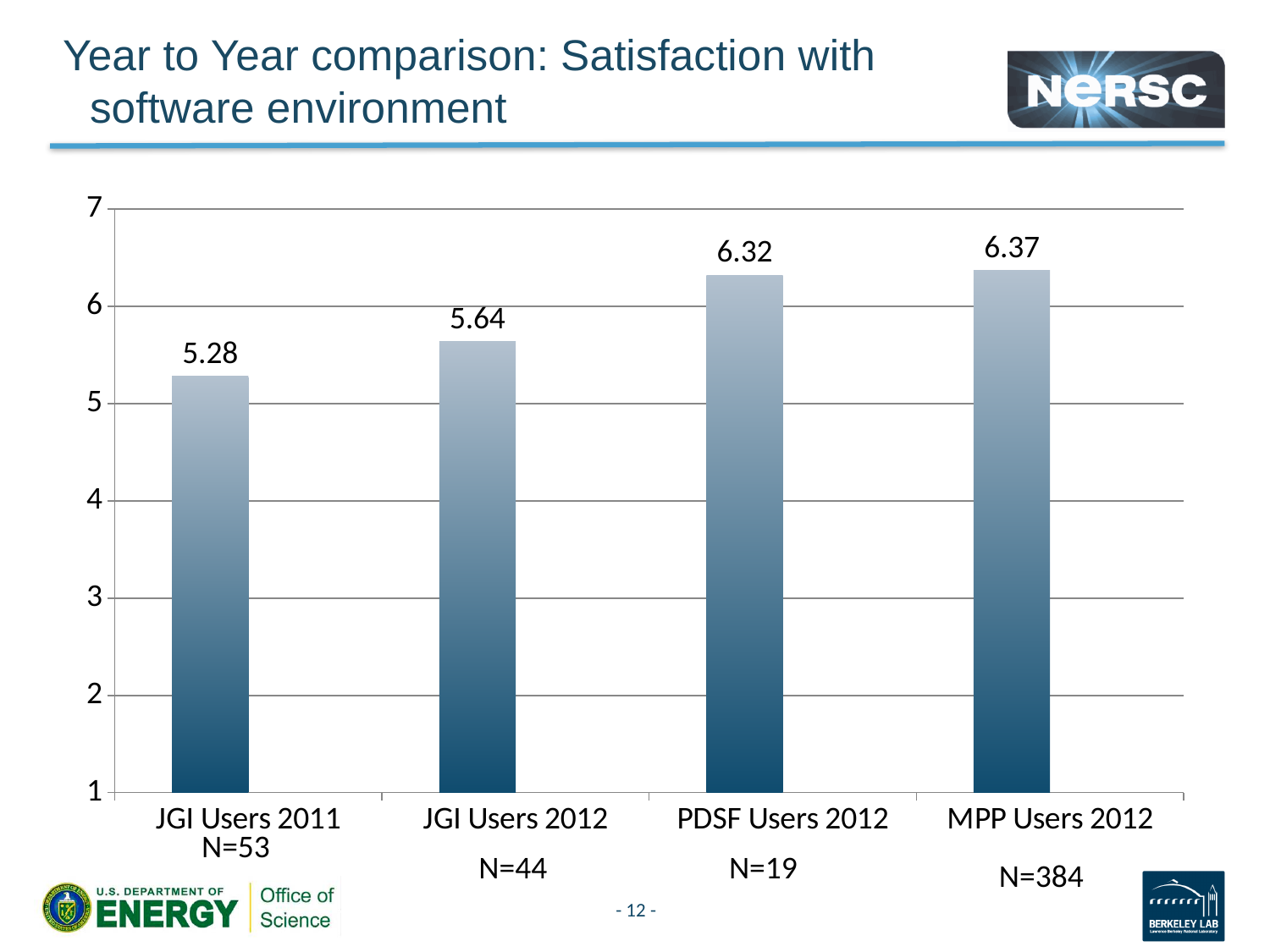

# Year to Year comparison: Satisfaction with software environment

### Chart

| Category | Series 1 | Series 2 |
|---|---|---|
| JGI Users 2011 | 5.28 | None |
| JGI Users 2012 | 5.64 | None |
| PDSF Users 2012 | 6.319999999999998 | None |
| MPP Users 2012 | 6.37 | None |
N=53
N=44
N=19
N=384
- 12 -